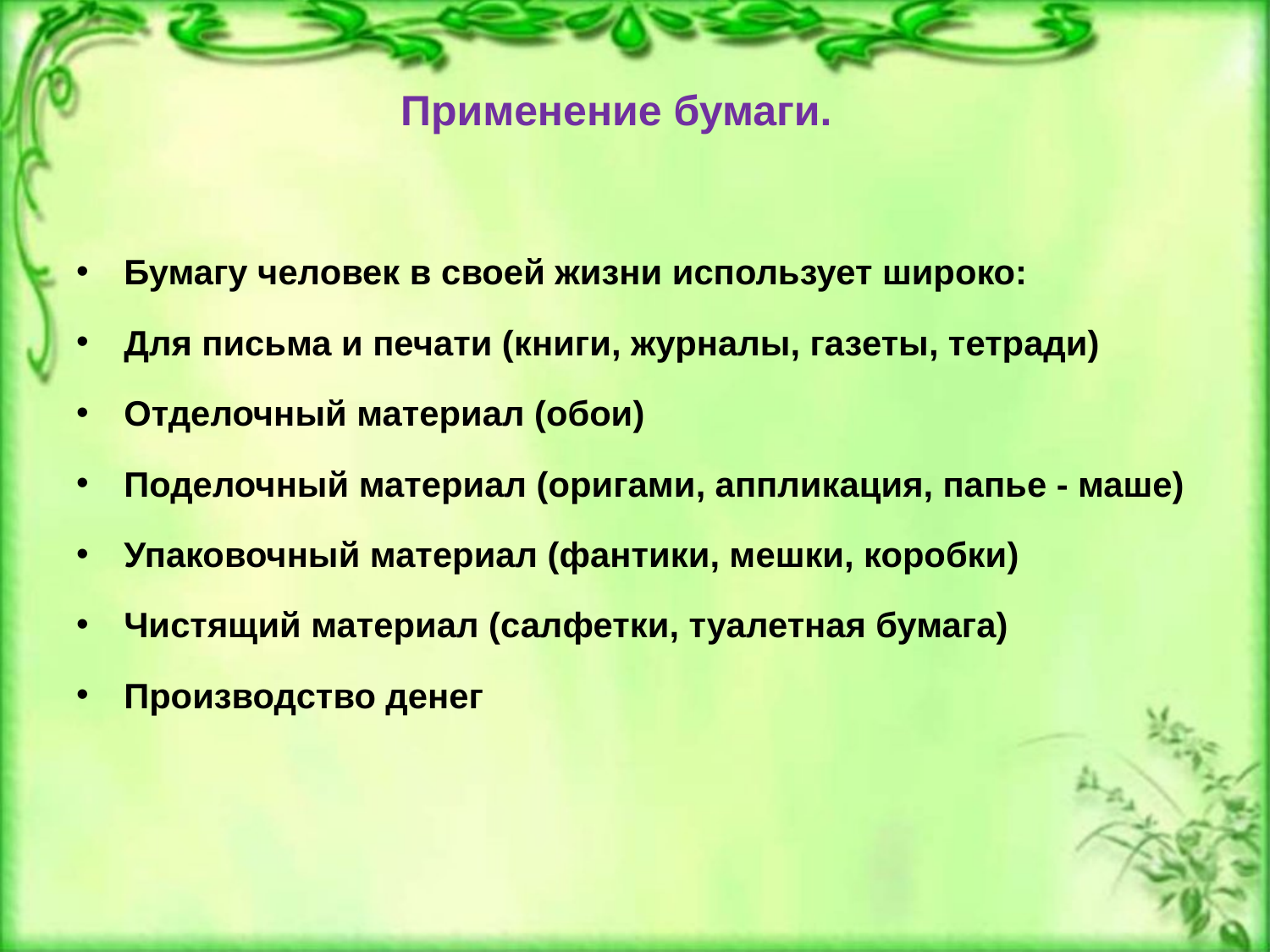

# Применение бумаги.
Бумагу человек в своей жизни использует широко:
Для письма и печати (книги, журналы, газеты, тетради)
Отделочный материал (обои)
Поделочный материал (оригами, аппликация, папье - маше)
Упаковочный материал (фантики, мешки, коробки)
Чистящий материал (салфетки, туалетная бумага)
Производство денег